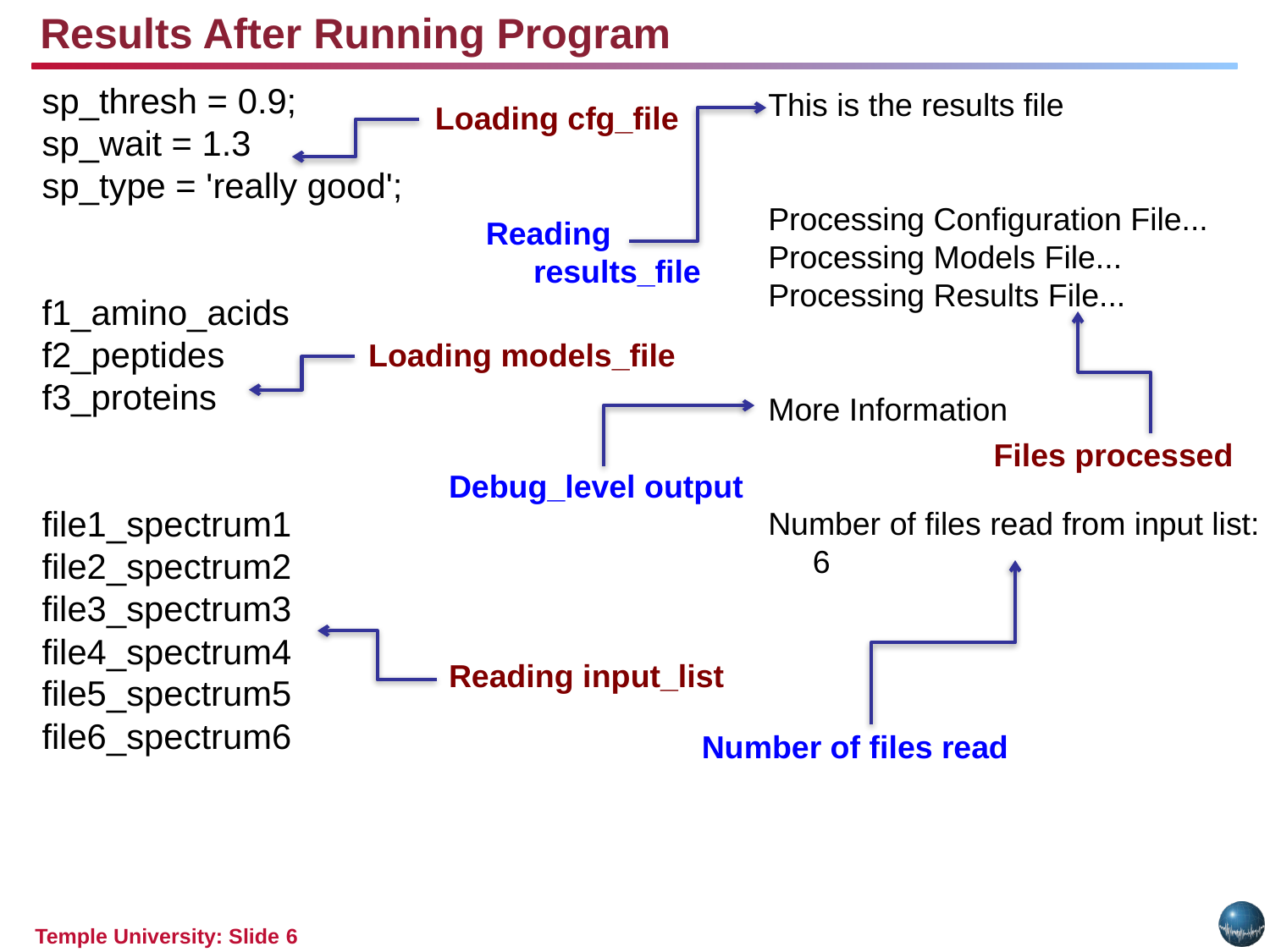

Results After Running Program
sp_thresh = 0.9;
sp_wait = 1.3
sp_type = 'really good';

f1_amino_acids
f2_peptides
f3_proteins

file1_spectrum1
file2_spectrum2
file3_spectrum3
file4_spectrum4
file5_spectrum5
file6_spectrum6
This is the results file

Processing Configuration File...
Processing Models File...
Processing Results File...

More Information

Number of files read from input list:
     6

Loading cfg_file
Reading results_file
Loading models_file
Files processed
Debug_level output
Reading input_list
Number of files read